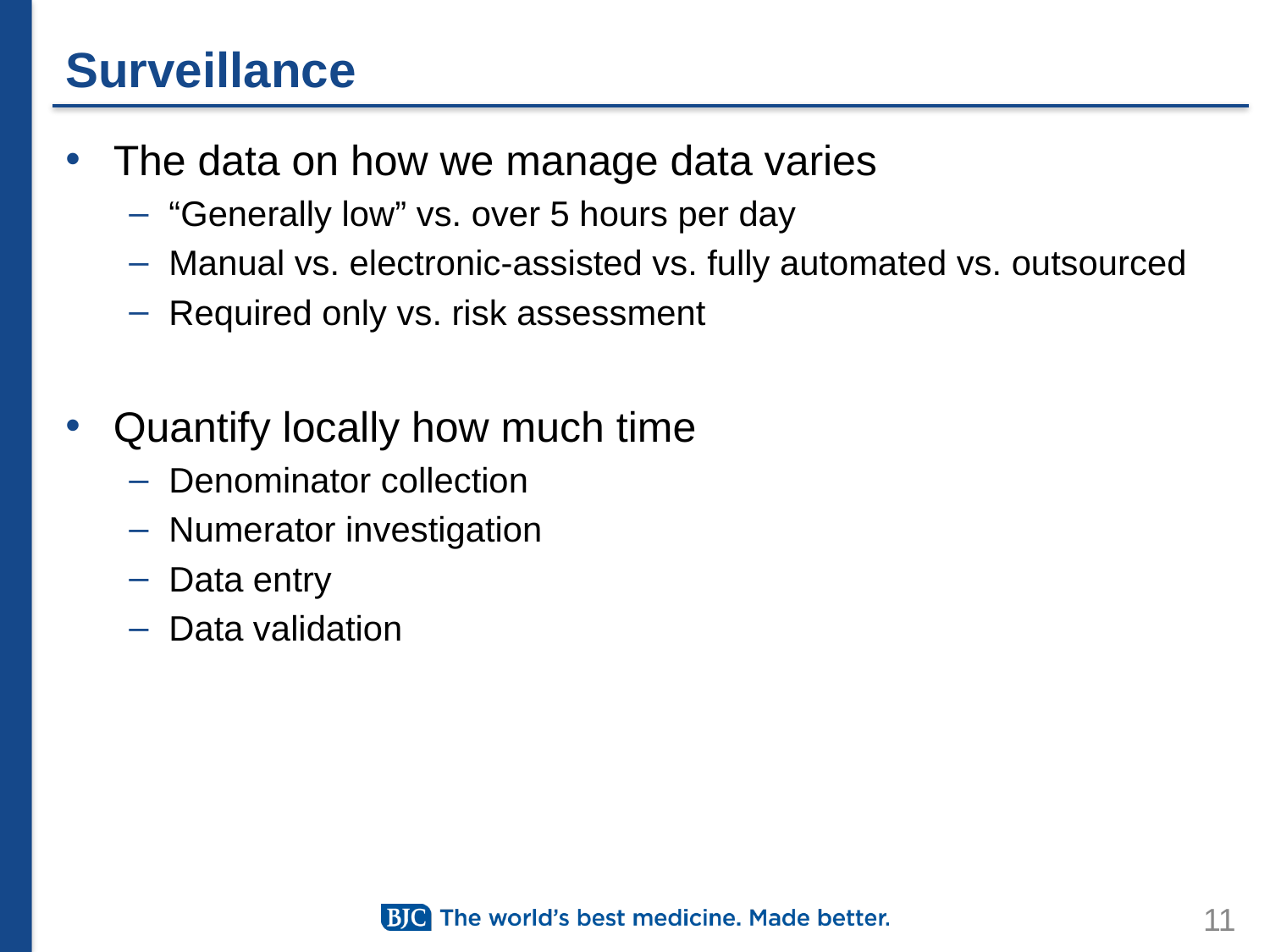

# Surveillance
The data on how we manage data varies
“Generally low” vs. over 5 hours per day
Manual vs. electronic-assisted vs. fully automated vs. outsourced
Required only vs. risk assessment

Quantify locally how much time
Denominator collection
Numerator investigation
Data entry
Data validation
11